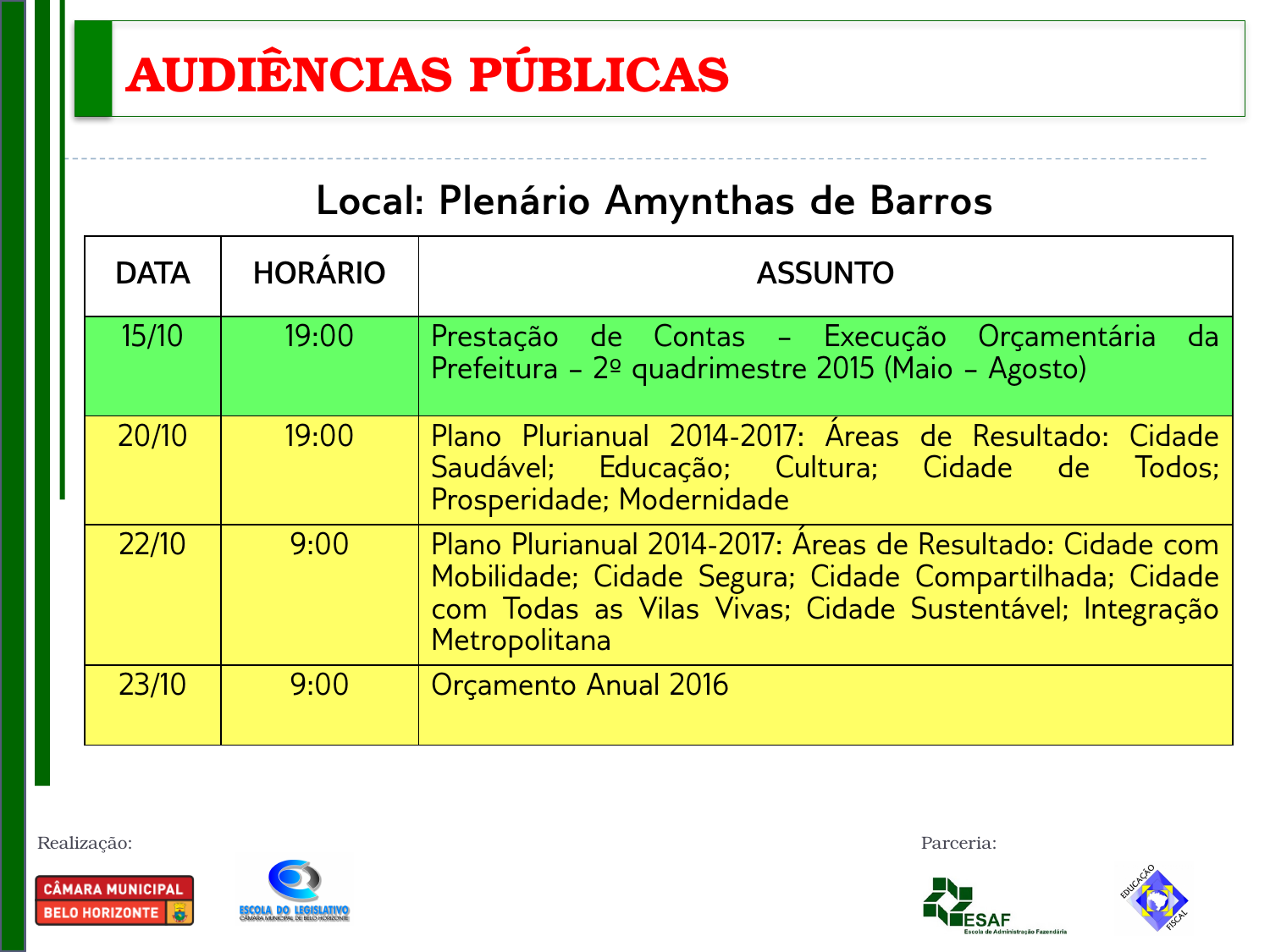

# AUDIÊNCIAS PÚBLICAS
Local: Plenário Amynthas de Barros
| DATA | HORÁRIO | ASSUNTO |
| --- | --- | --- |
| 15/10 | 19:00 | Prestação de Contas – Execução Orçamentária da Prefeitura – 2º quadrimestre 2015 (Maio – Agosto) |
| 20/10 | 19:00 | Plano Plurianual 2014-2017: Áreas de Resultado: Cidade Saudável; Educação; Cultura; Cidade de Todos; Prosperidade; Modernidade |
| 22/10 | 9:00 | Plano Plurianual 2014-2017: Áreas de Resultado: Cidade com Mobilidade; Cidade Segura; Cidade Compartilhada; Cidade com Todas as Vilas Vivas; Cidade Sustentável; Integração Metropolitana |
| 23/10 | 9:00 | Orçamento Anual 2016 |